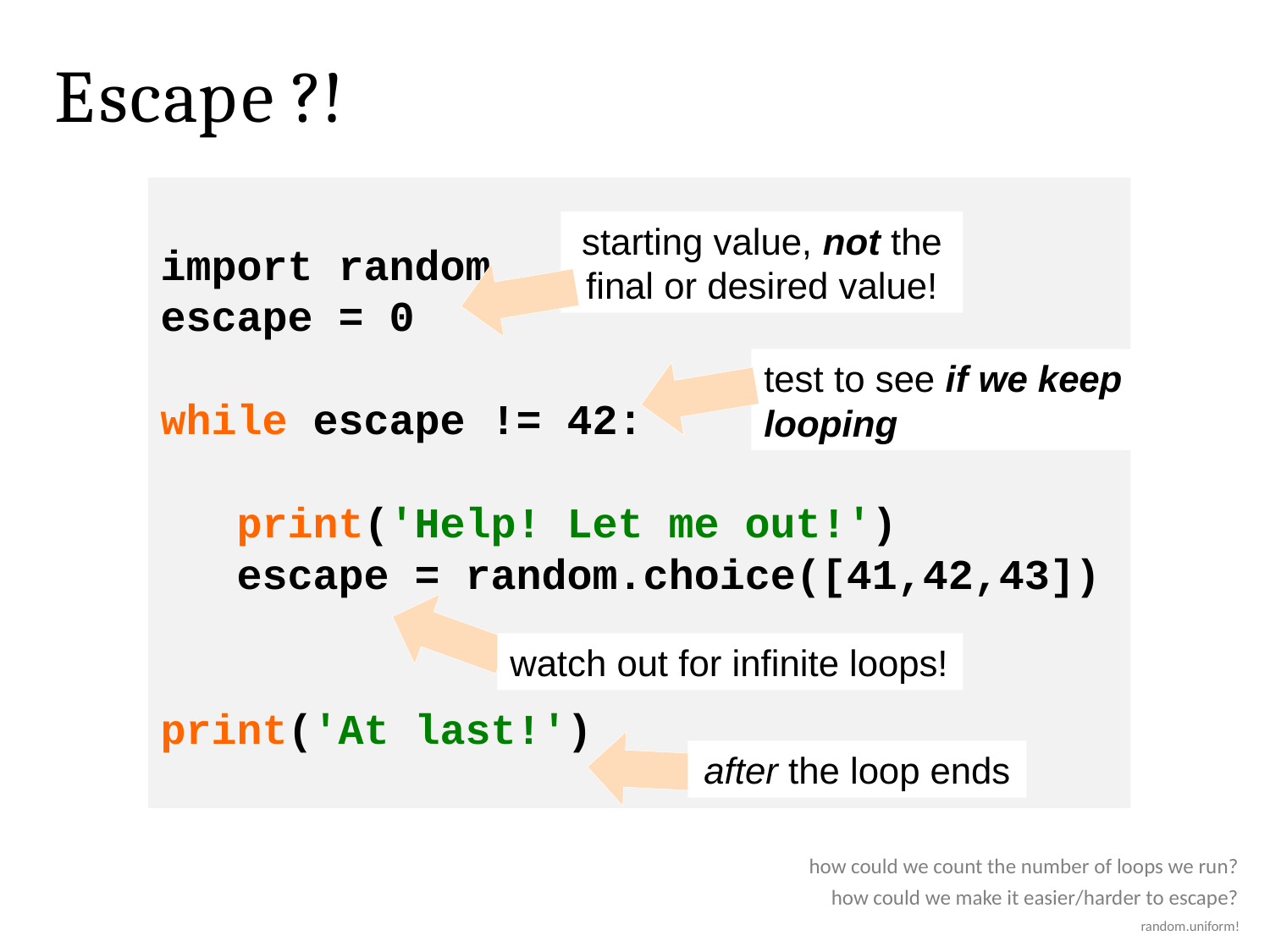

Escape ?!

import random
escape = 0

while escape != 42:

   print('Help! Let me out!')
   escape = random.choice([41,42,43])

print('At last!')

starting value, not the final or desired value!

test to see if we keep looping

watch out for infinite loops!

after the loop ends
how could we count the number of loops we run?
how could we make it easier/harder to escape?
random.uniform!